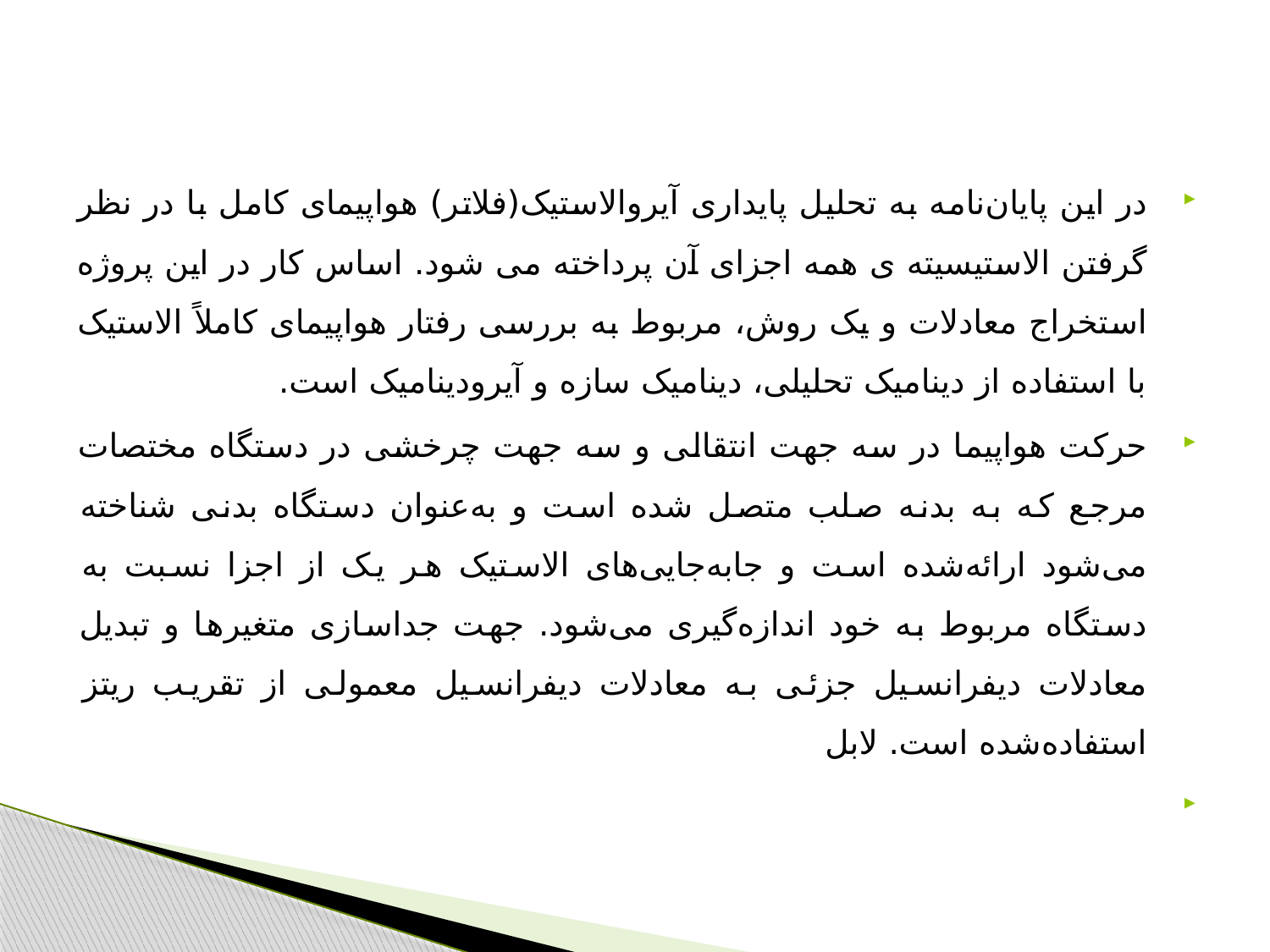

#

در این پایان‌نامه به تحلیل پایداری آیروالاستیک(فلاتر) هواپیمای کامل با در نظر گرفتن الاستیسیته ی همه اجزای آن پرداخته می شود. اساس کار در این پروژه استخراج معادلات و یک روش، مربوط به بررسی رفتار هواپیمای کاملاً الاستیک با استفاده از دینامیک تحلیلی، دینامیک سازه و آیرودینامیک است.
حرکت هواپیما در سه جهت انتقالی و سه جهت چرخشی در دستگاه مختصات مرجع که به بدنه صلب متصل شده است و به‌عنوان دستگاه بدنی شناخته می‌شود ارائه‌شده است و جابه‌جایی‌های الاستیک هر یک از اجزا نسبت به دستگاه مربوط به خود اندازه‌گیری می‌شود. جهت جداسازی متغیرها و تبدیل معادلات دیفرانسیل جزئی به معادلات دیفرانسیل معمولی از تقریب ریتز استفاده‌شده است. لابل